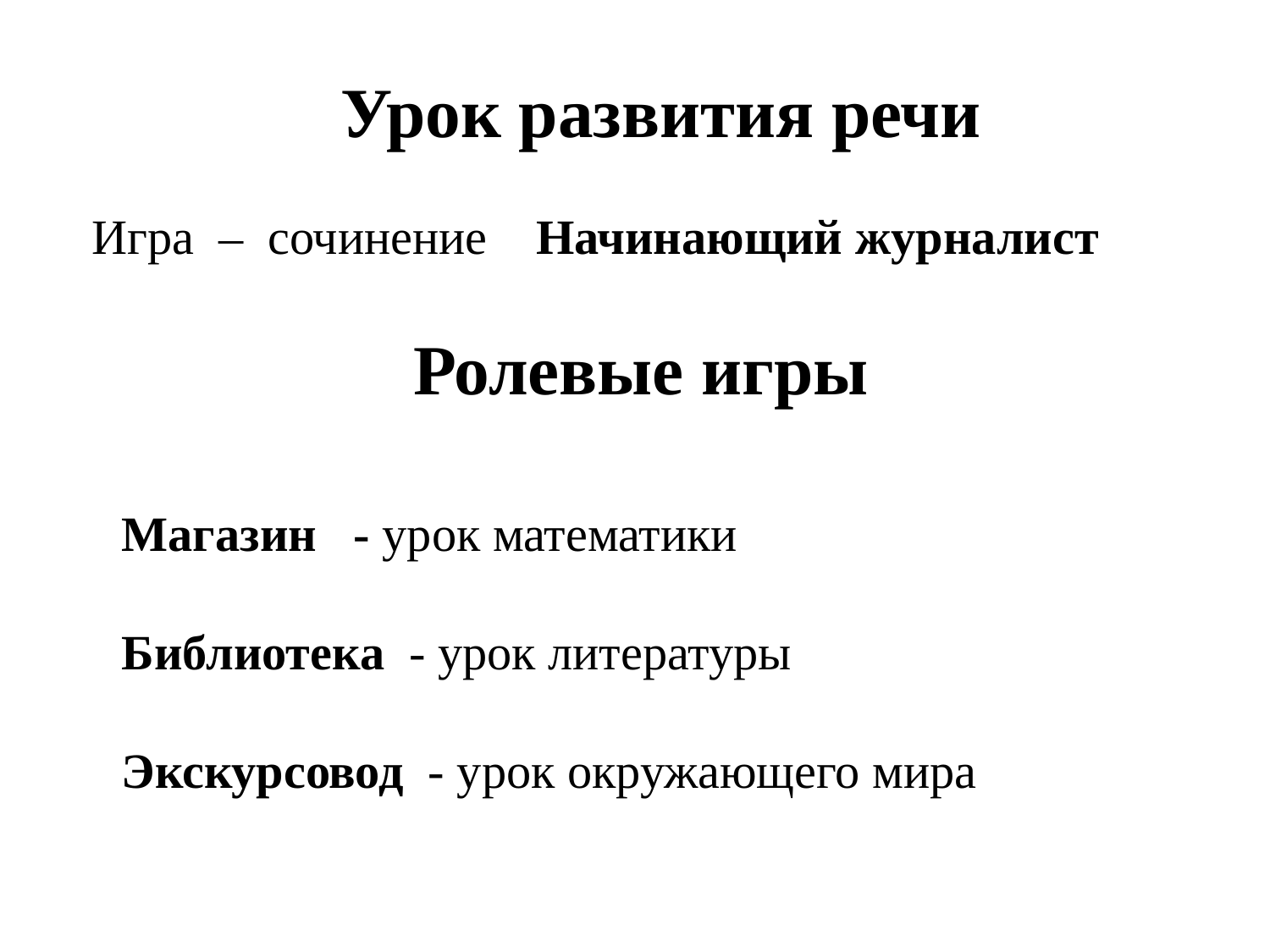

Урок развития речи
Игра  –  сочинение    Начинающий журналист
Ролевые игры
Магазин   - урок математики
Библиотека  - урок литературы
Экскурсовод  - урок окружающего мира